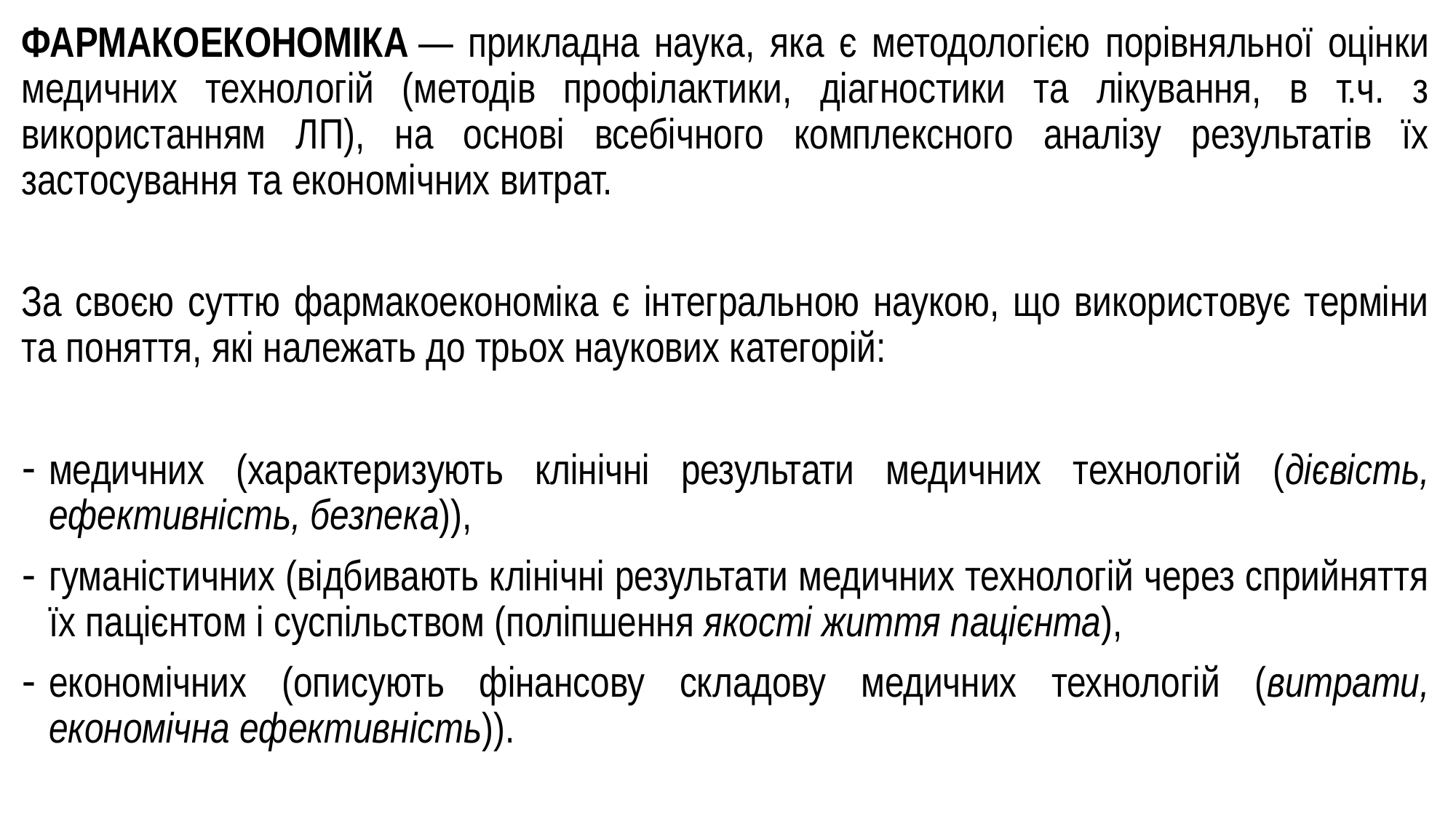

ФАРМАКОЕКОНОМІКА — прикладна наука, яка є методологією порівняльної оцінки медичних технологій (методів профілактики, діагностики та лікування, в т.ч. з використанням ЛП), на основі всебічного комплексного аналізу результатів їх застосування та економічних витрат.

За своєю суттю фармакоекономіка є інтегральною наукою, що використовує терміни та поняття, які належать до трьох наукових категорій:

медичних (характеризують клінічні результати медичних технологій (дієвість, ефективність, безпека)),
гуманістичних (відбивають клінічні результати медичних технологій через сприйняття їх пацієнтом і суспільством (поліпшення якості життя пацієнта),
економічних (описують фінансову складову медичних технологій (витрати, економічна ефективність)).